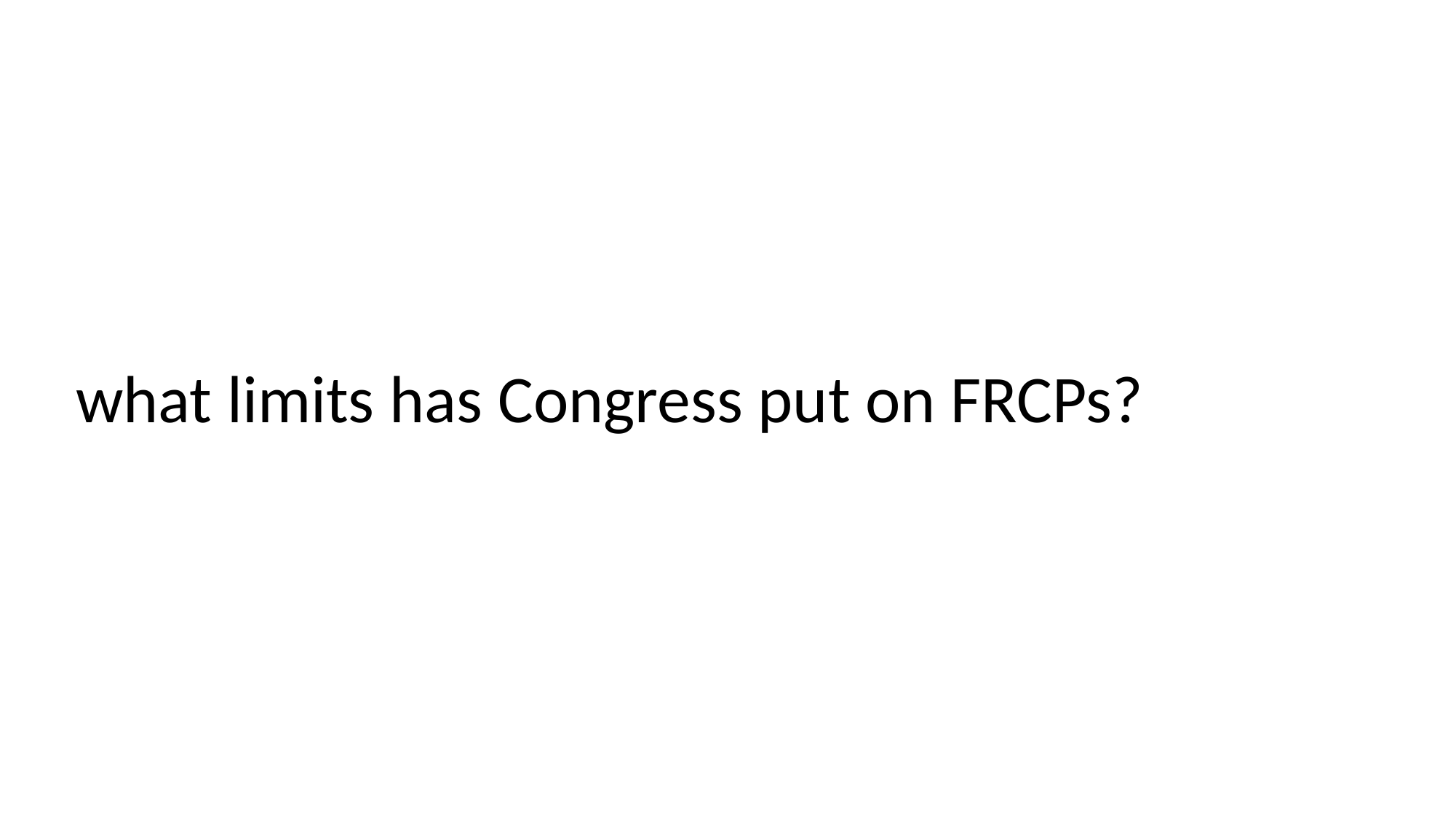

# what limits has Congress put on FRCPs?